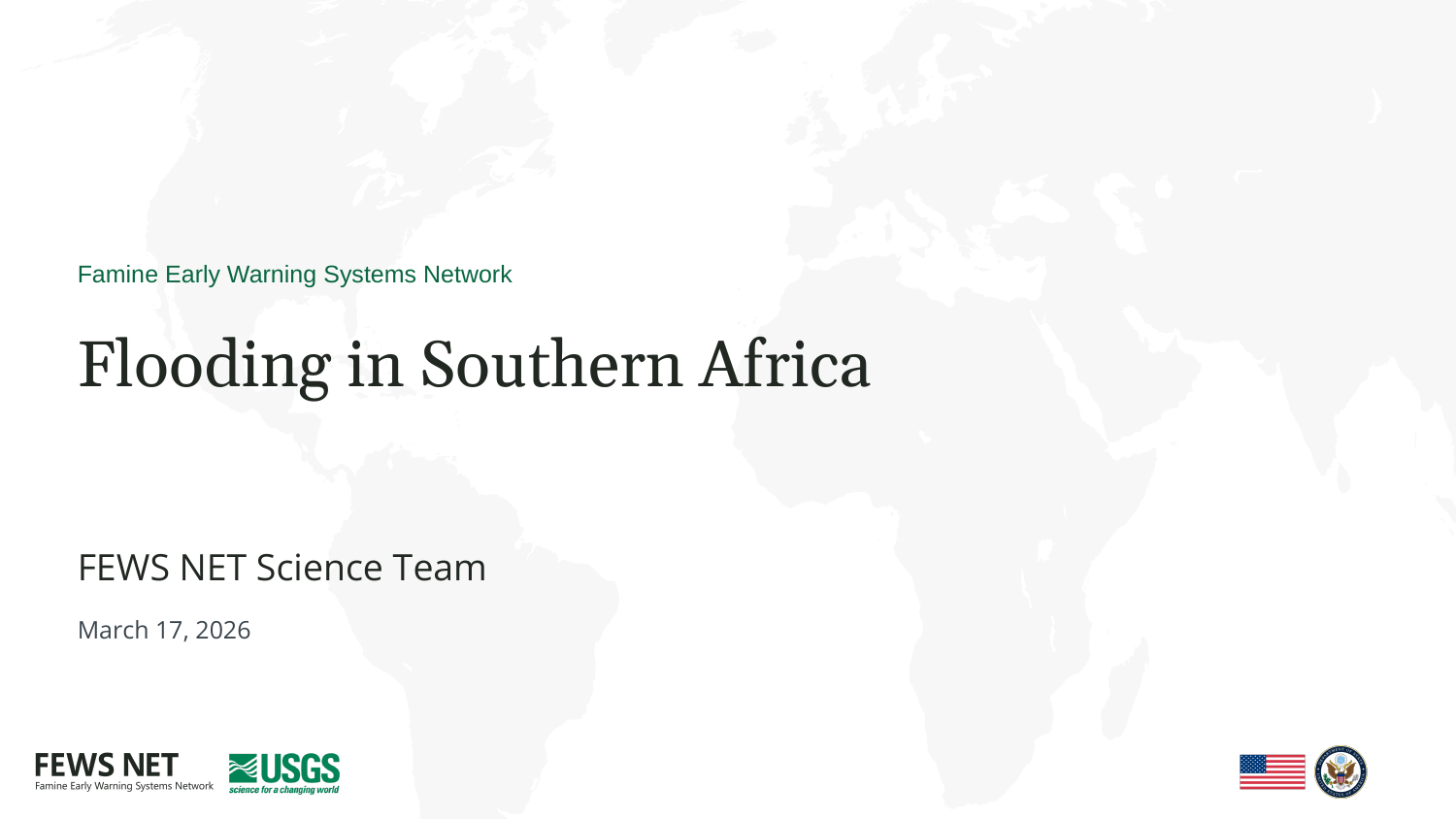

# Flooding in Southern Africa
FEWS NET Science Team
March 17, 2026